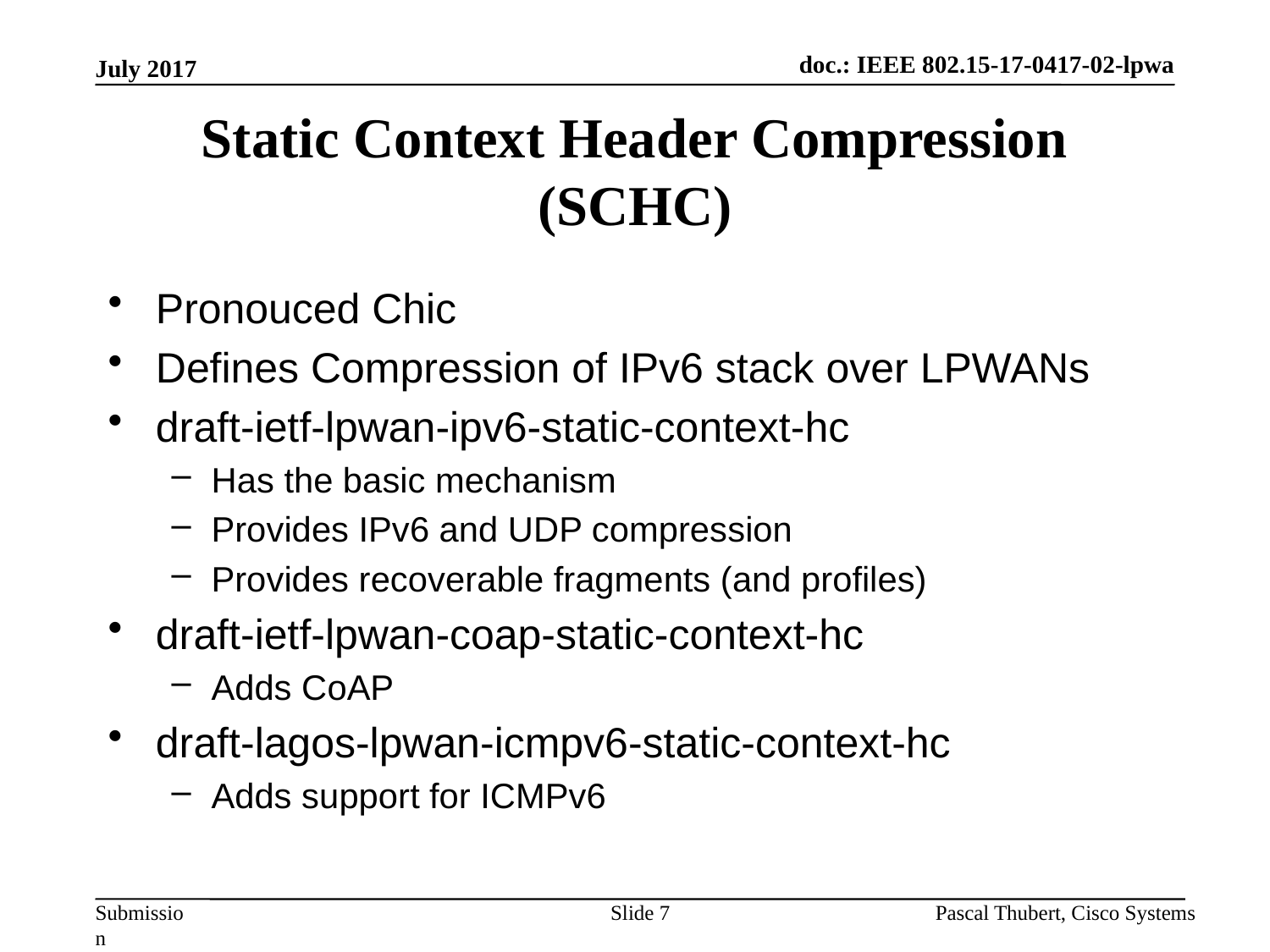

July 2017
# Static Context Header Compression (SCHC)
Pronouced Chic
Defines Compression of IPv6 stack over LPWANs
draft-ietf-lpwan-ipv6-static-context-hc
Has the basic mechanism
Provides IPv6 and UDP compression
Provides recoverable fragments (and profiles)
draft-ietf-lpwan-coap-static-context-hc
Adds CoAP
draft-lagos-lpwan-icmpv6-static-context-hc
Adds support for ICMPv6

Slide 7
Pascal Thubert, Cisco Systems